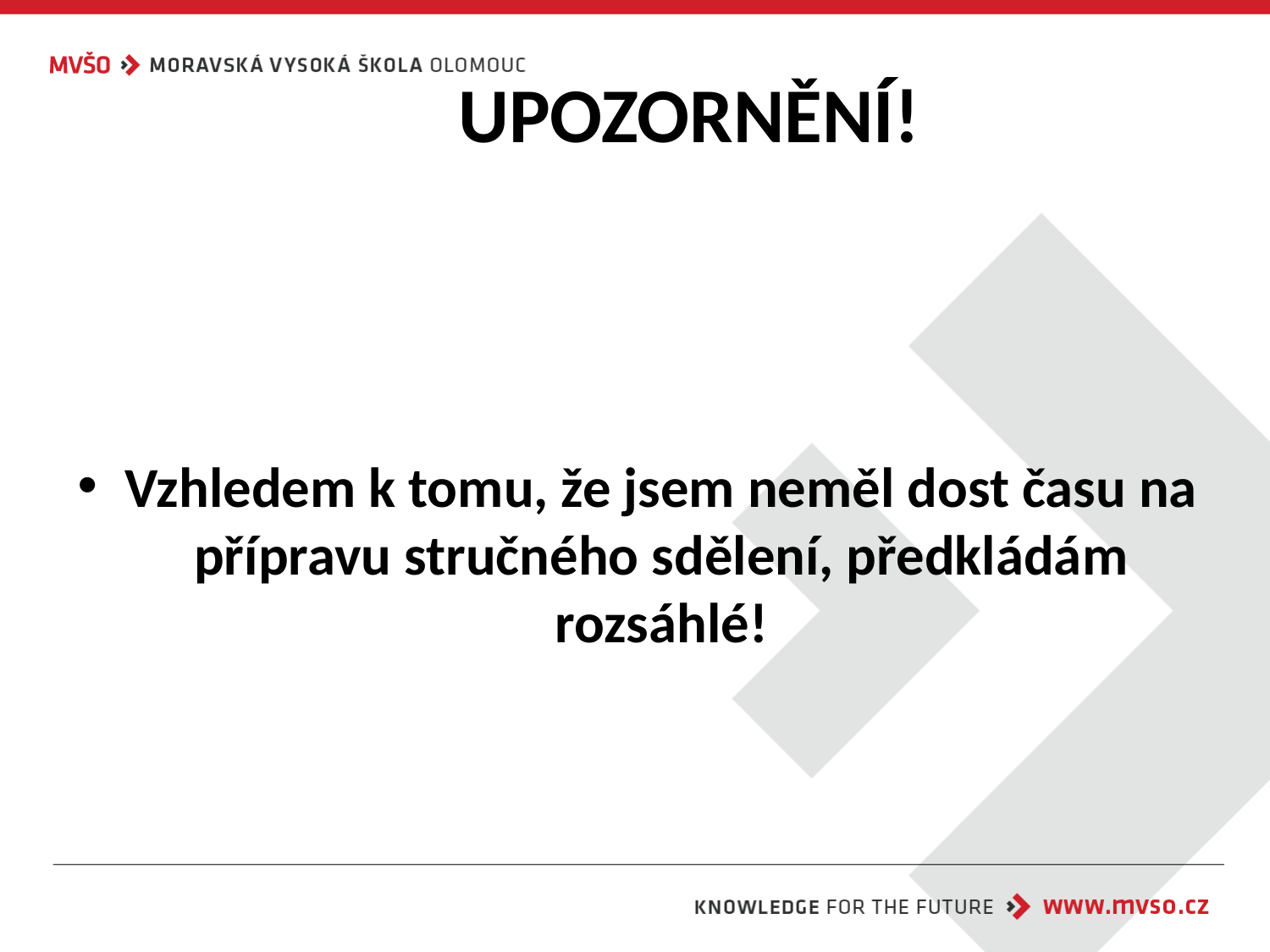

# UPOZORNĚNÍ!
Vzhledem k tomu, že jsem neměl dost času na přípravu stručného sdělení, předkládám rozsáhlé!